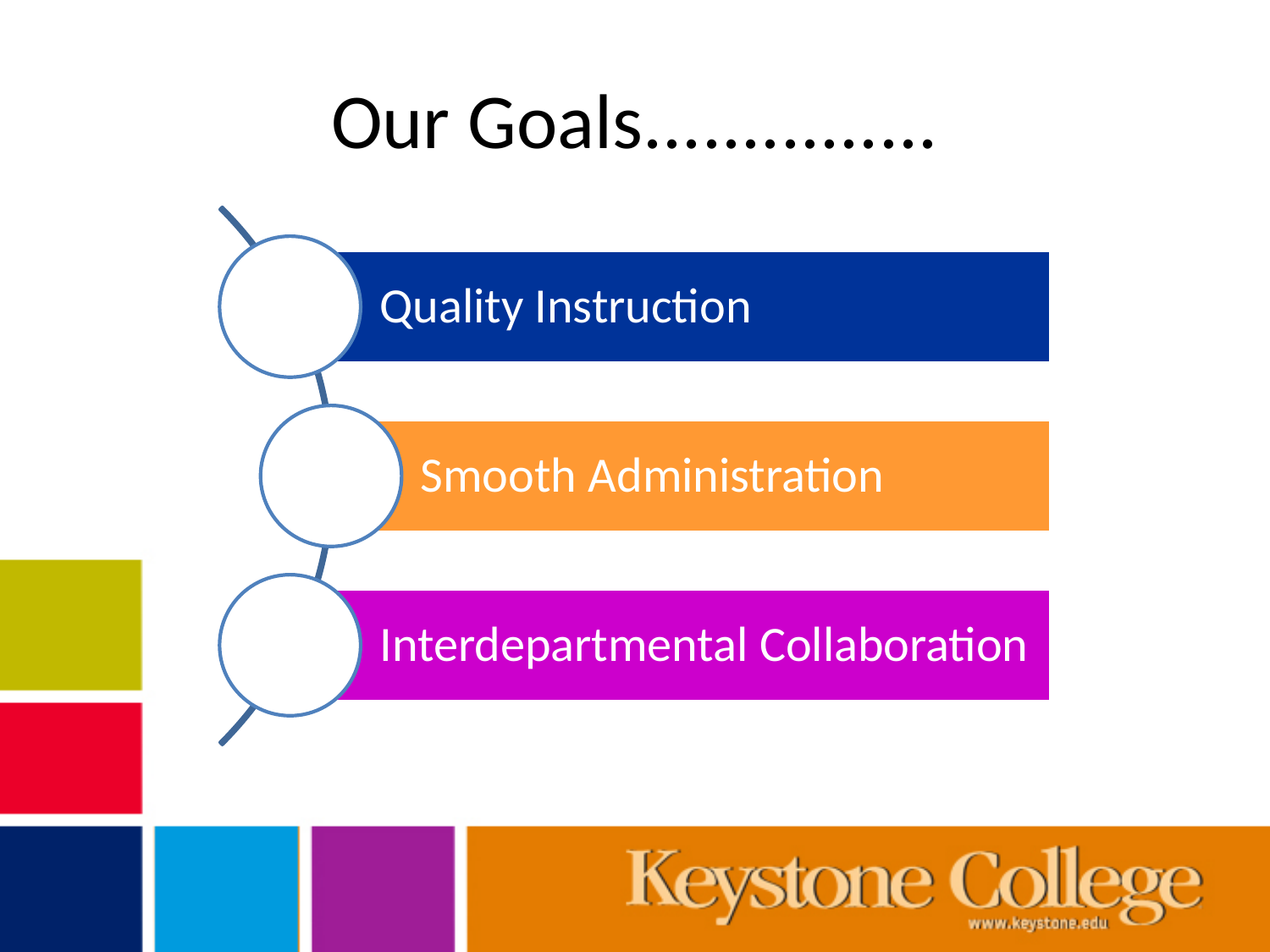

# Our Goals...............
Quality Instruction
Smooth Administration
Interdepartmental Collaboration